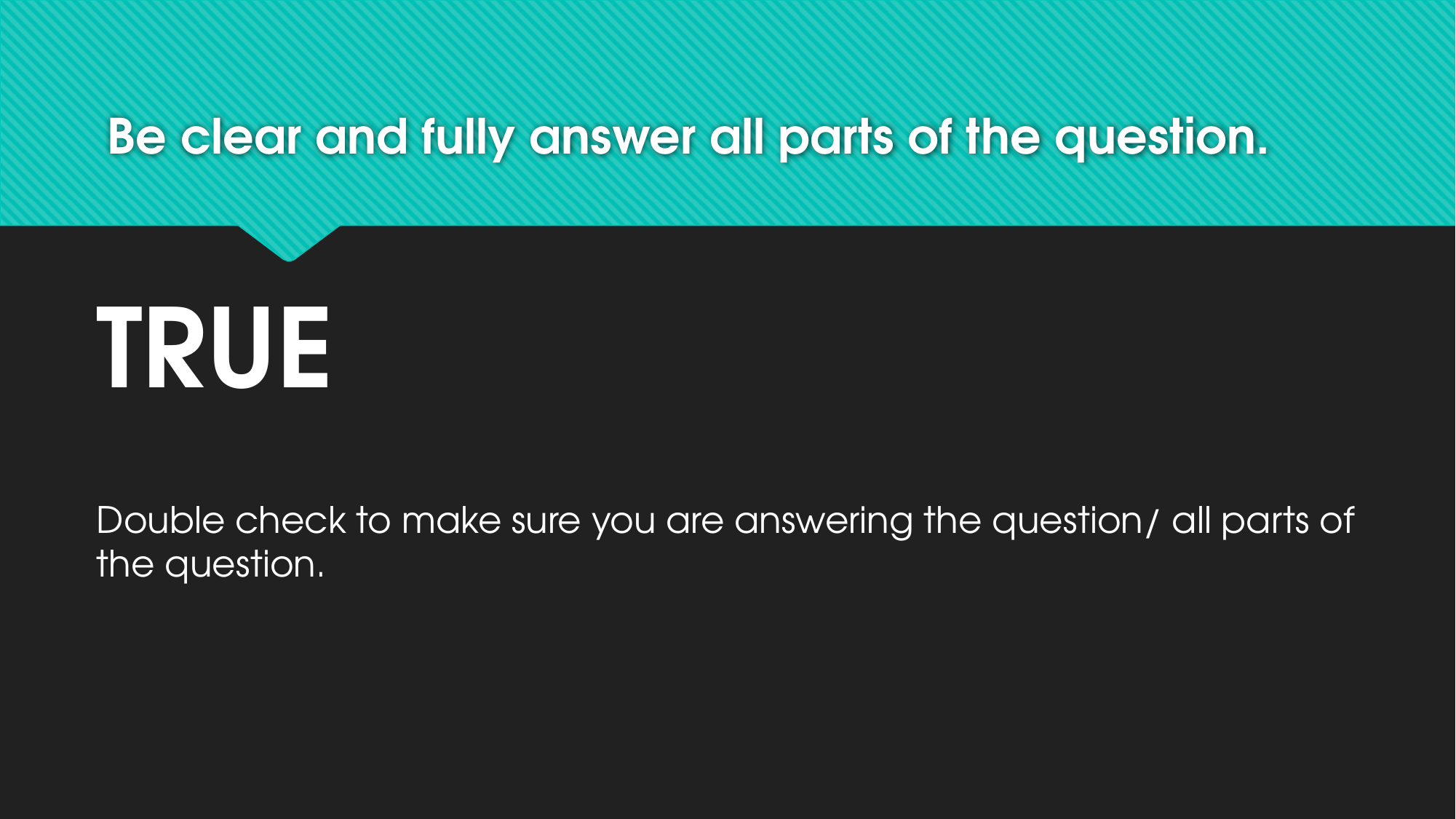

# Be clear and fully answer all parts of the question.
TRUE

Double check to make sure you are answering the question/ all parts of the question.